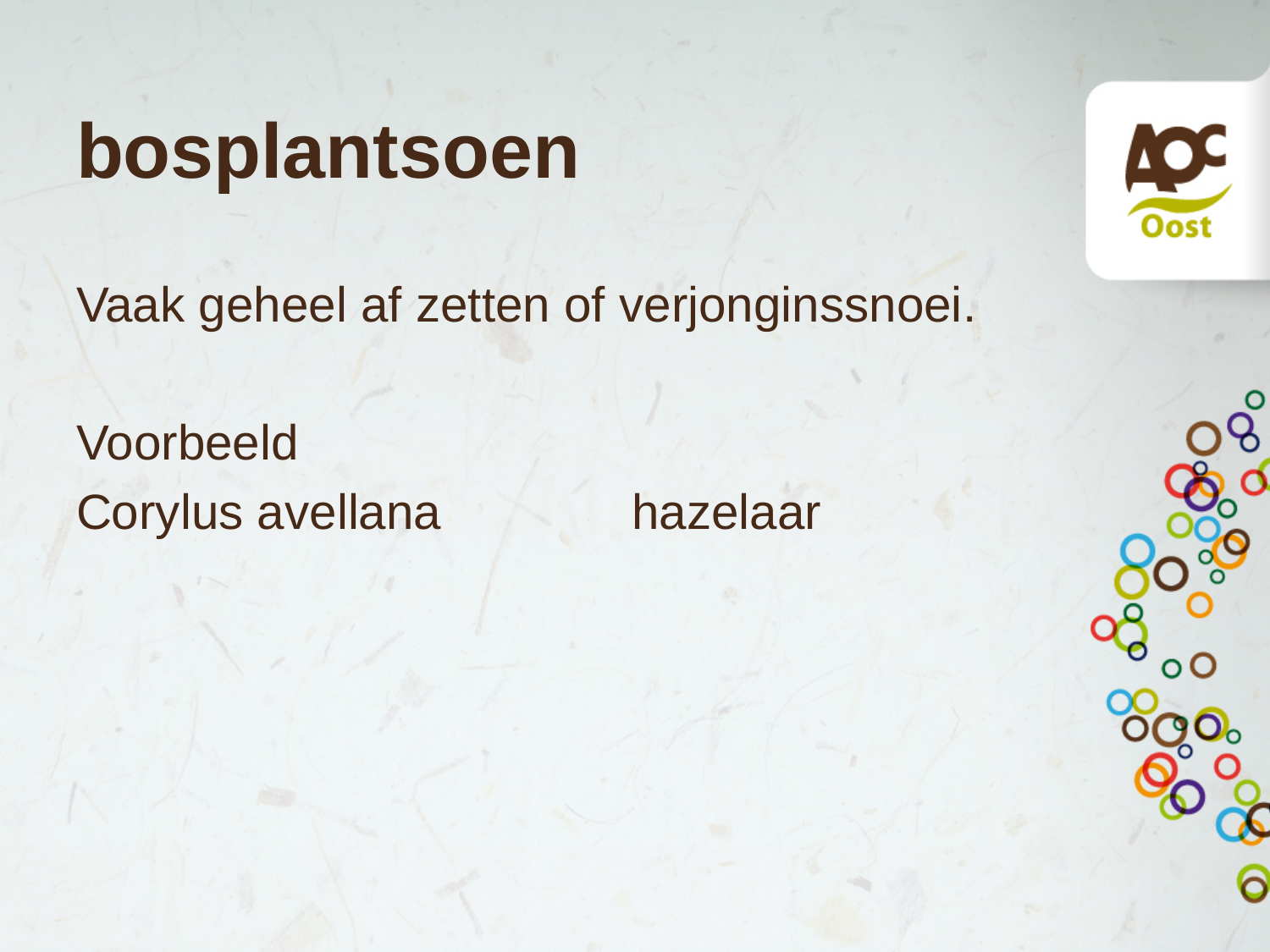

# bosplantsoen
Vaak geheel af zetten of verjonginssnoei.

Voorbeeld
Corylus avellana		hazelaar